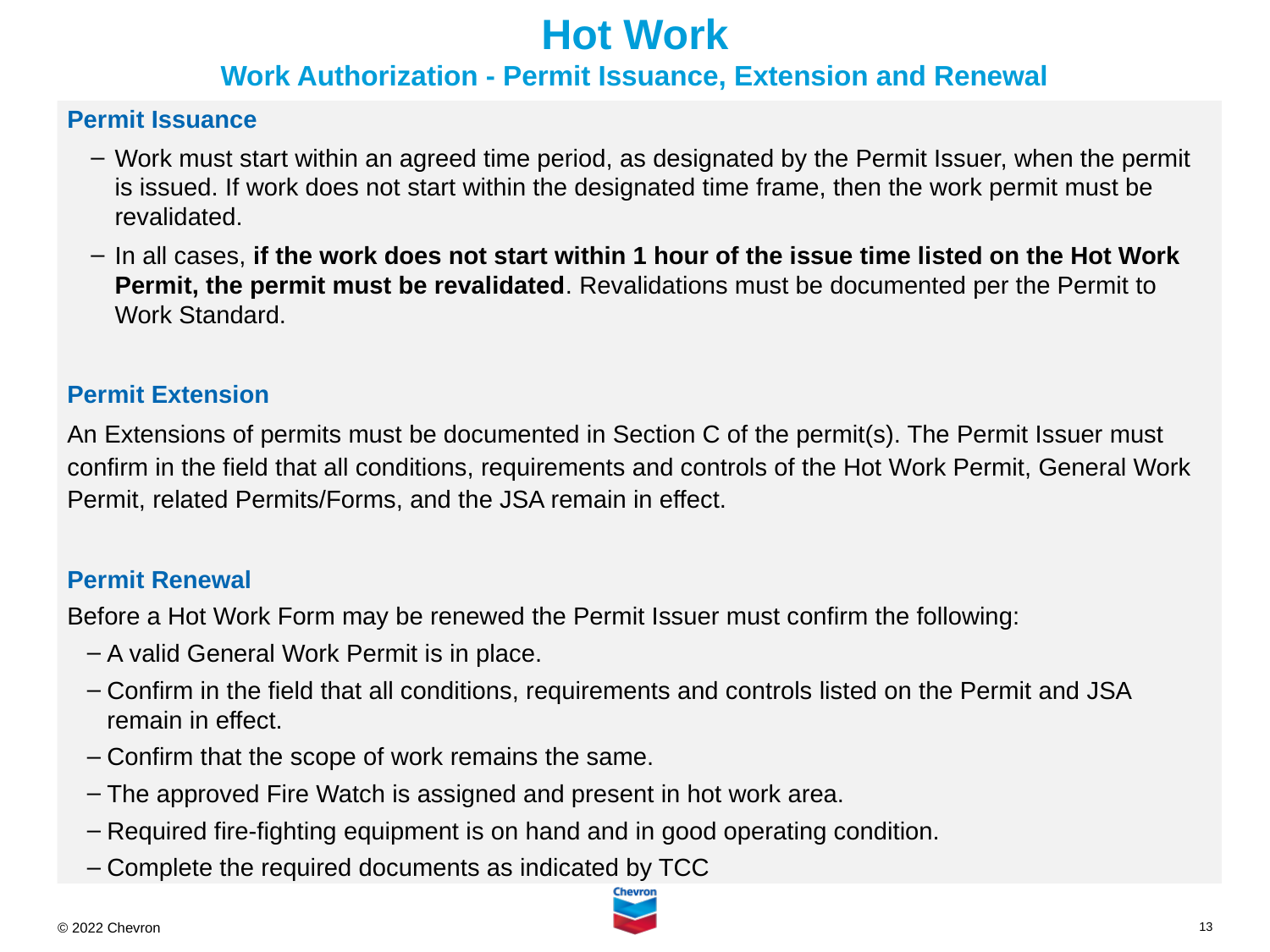

Hot Work
Work Authorization - Permit Issuance, Extension and Renewal
Permit Issuance
Work must start within an agreed time period, as designated by the Permit Issuer, when the permit is issued. If work does not start within the designated time frame, then the work permit must be revalidated.
In all cases, if the work does not start within 1 hour of the issue time listed on the Hot Work Permit, the permit must be revalidated. Revalidations must be documented per the Permit to Work Standard.

Permit Extension
An Extensions of permits must be documented in Section C of the permit(s). The Permit Issuer must confirm in the field that all conditions, requirements and controls of the Hot Work Permit, General Work Permit, related Permits/Forms, and the JSA remain in effect.

Permit Renewal
Before a Hot Work Form may be renewed the Permit Issuer must confirm the following:
A valid General Work Permit is in place.
Confirm in the field that all conditions, requirements and controls listed on the Permit and JSA remain in effect.
Confirm that the scope of work remains the same.
The approved Fire Watch is assigned and present in hot work area.
Required fire-fighting equipment is on hand and in good operating condition.
Complete the required documents as indicated by TCC